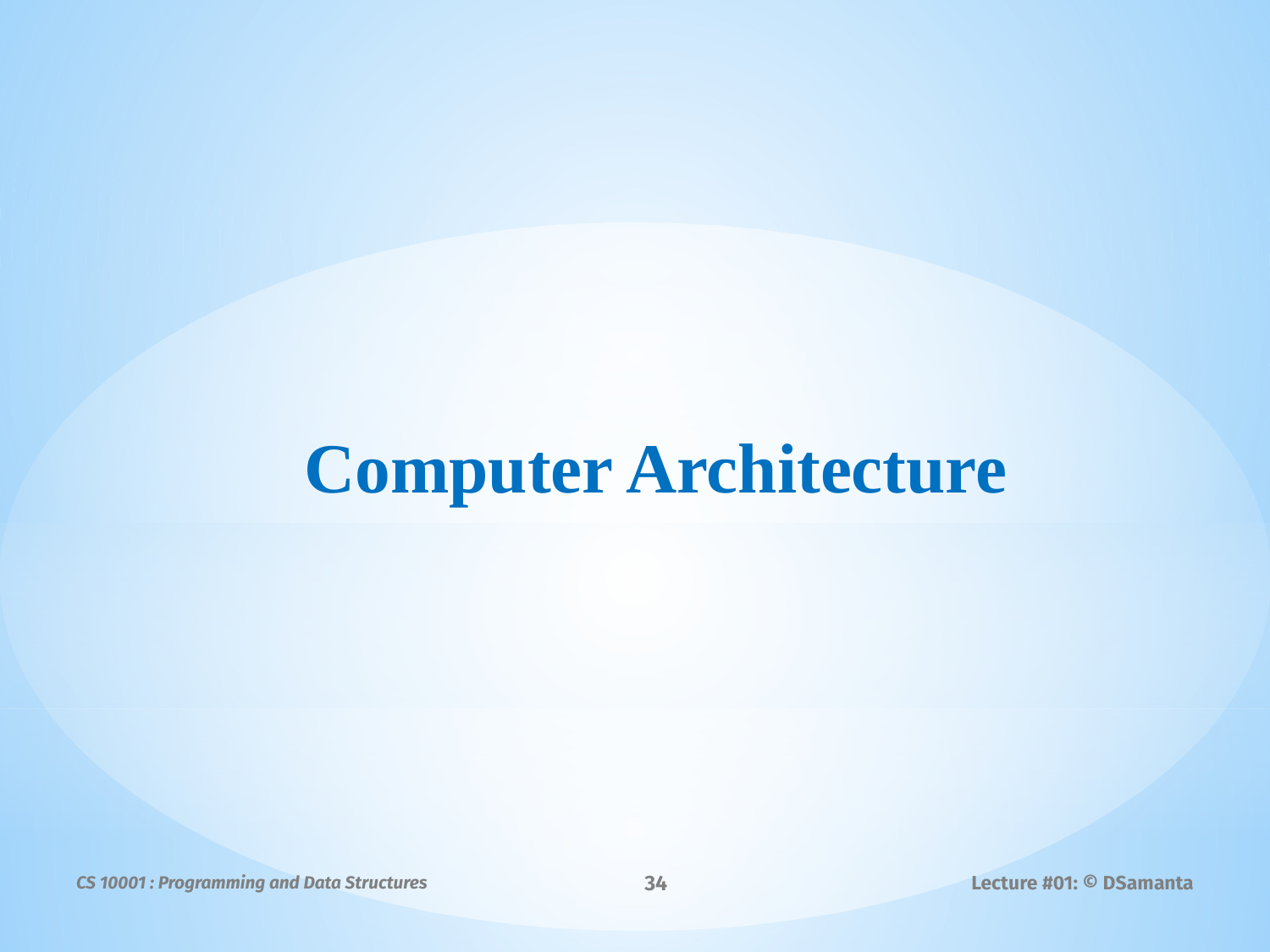

# Computer Architecture
CS 10001 : Programming and Data Structures
34
Lecture #01: © DSamanta